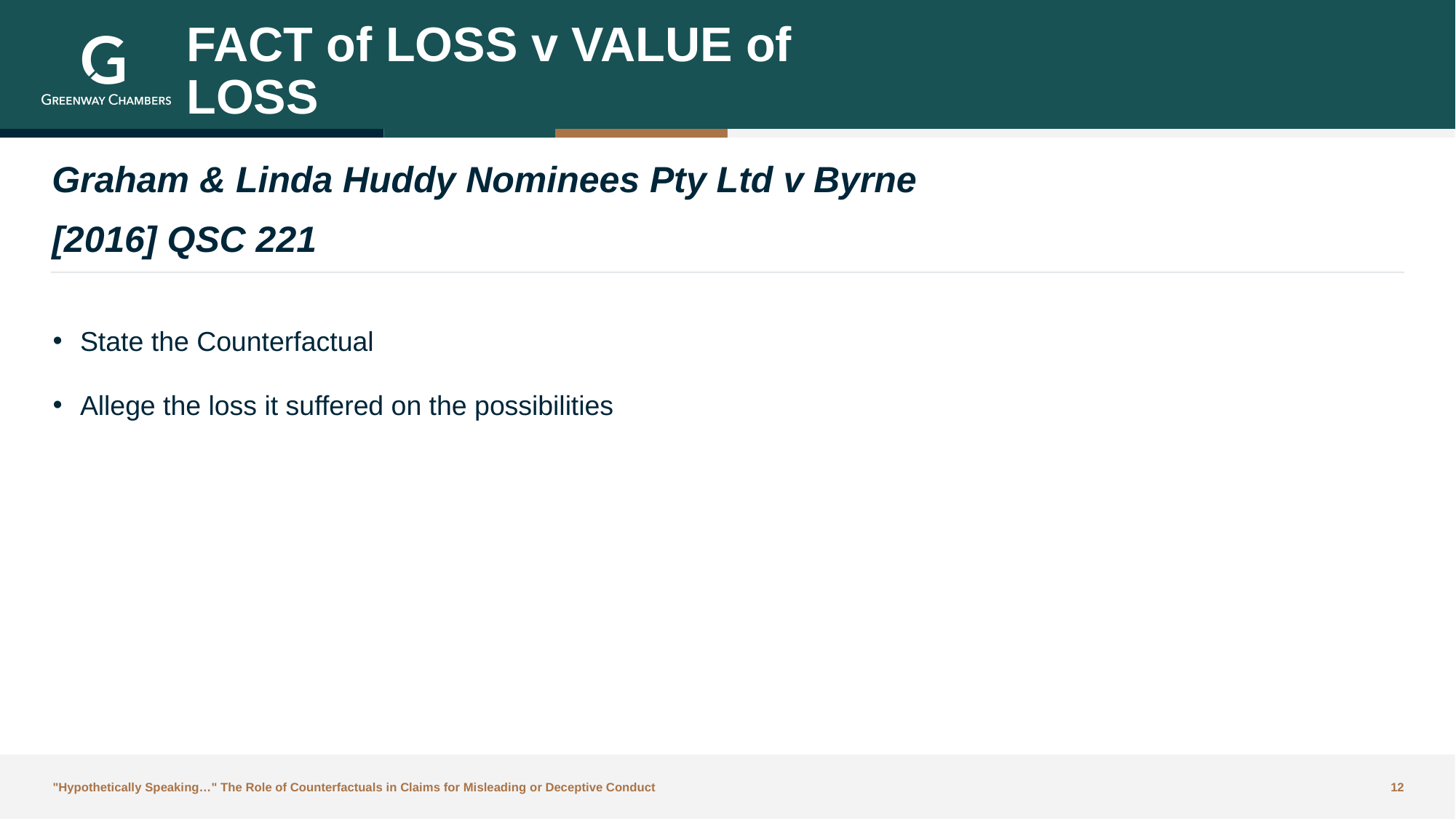

# FACT of LOSS v VALUE of LOSS
Graham & Linda Huddy Nominees Pty Ltd v Byrne
[2016] QSC 221
State the Counterfactual
Allege the loss it suffered on the possibilities

"Hypothetically Speaking…" The Role of Counterfactuals in Claims for Misleading or Deceptive Conduct
12